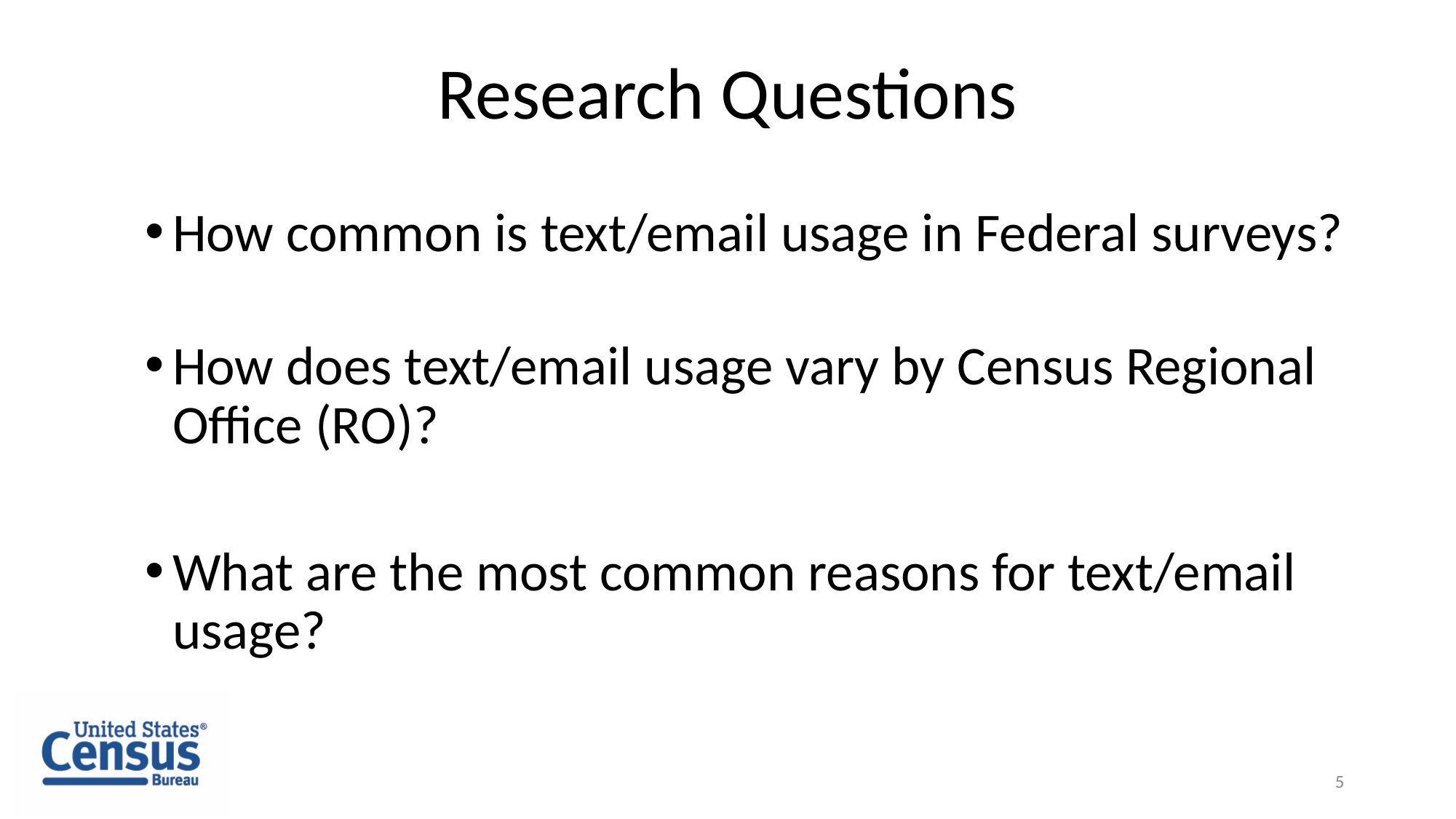

# Research Questions
How common is text/email usage in Federal surveys?

How does text/email usage vary by Census Regional Office (RO)?

What are the most common reasons for text/email usage?
5